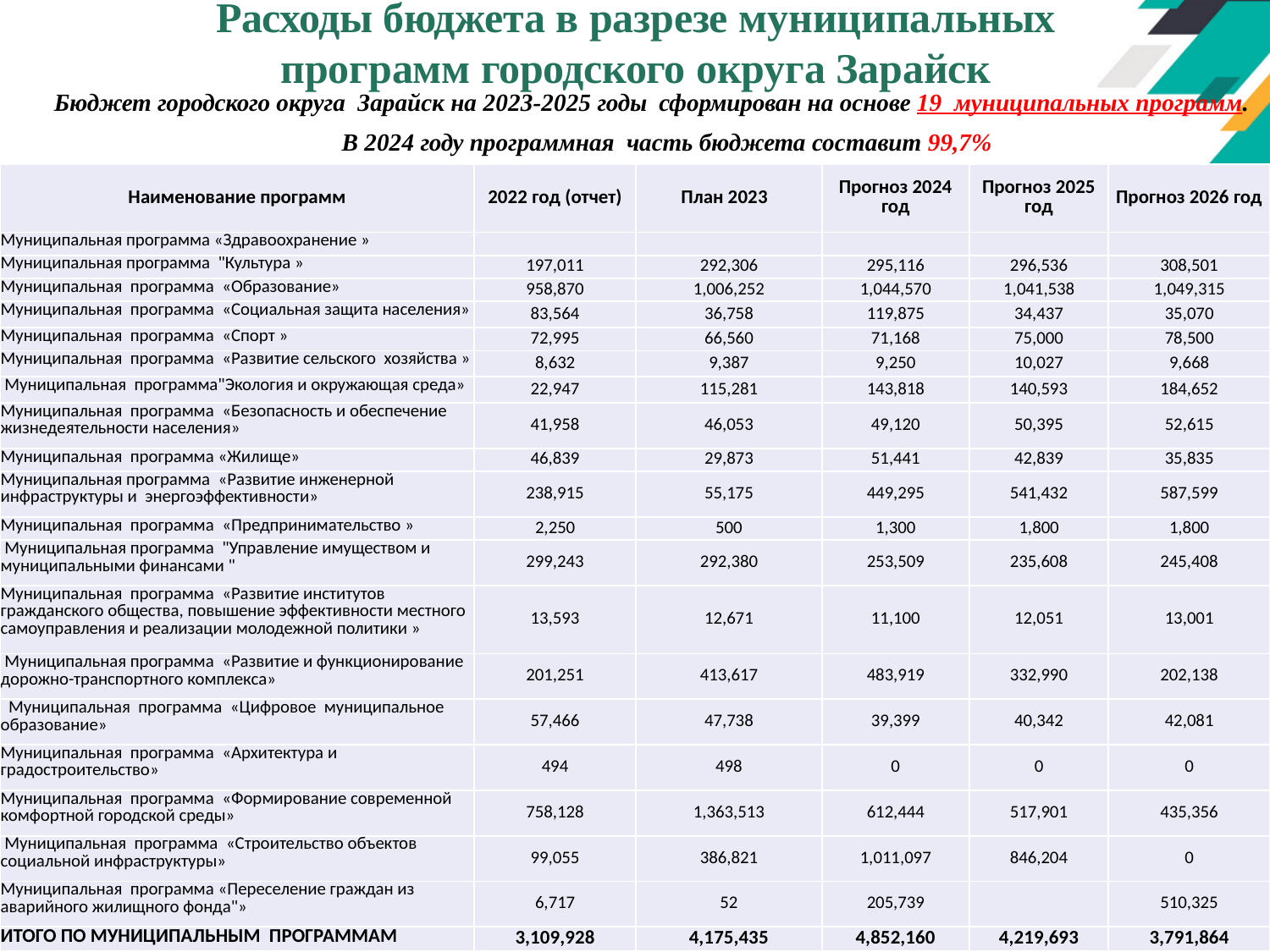

# Расходы бюджета в разрезе муниципальных программ городского округа Зарайск
Бюджет городского округа  Зарайск на 2023-2025 годы  сформирован на основе 19  муниципальных программ.
                                              В 2024 году программная  часть бюджета составит 99,7%
| Наименование программ | 2022 год (отчет) | План 2023 | Прогноз 2024 год | Прогноз 2025 год | Прогноз 2026 год |
| --- | --- | --- | --- | --- | --- |
| Муниципальная программа «Здравоохранение » |  |  |  |  |  |
| Муниципальная программа "Культура » | 197,011 | 292,306 | 295,116 | 296,536 | 308,501 |
| Муниципальная программа «Образование» | 958,870 | 1,006,252 | 1,044,570 | 1,041,538 | 1,049,315 |
| Муниципальная программа «Социальная защита населения» | 83,564 | 36,758 | 119,875 | 34,437 | 35,070 |
| Муниципальная программа «Спорт » | 72,995 | 66,560 | 71,168 | 75,000 | 78,500 |
| Муниципальная программа «Развитие сельского хозяйства » | 8,632 | 9,387 | 9,250 | 10,027 | 9,668 |
| Муниципальная программа"Экология и окружающая среда» | 22,947 | 115,281 | 143,818 | 140,593 | 184,652 |
| Муниципальная программа «Безопасность и обеспечение жизнедеятельности населения» | 41,958 | 46,053 | 49,120 | 50,395 | 52,615 |
| Муниципальная программа «Жилище» | 46,839 | 29,873 | 51,441 | 42,839 | 35,835 |
| Муниципальная программа «Развитие инженерной инфраструктуры и энергоэффективности» | 238,915 | 55,175 | 449,295 | 541,432 | 587,599 |
| Муниципальная программа «Предпринимательство » | 2,250 | 500 | 1,300 | 1,800 | 1,800 |
| Муниципальная программа "Управление имуществом и муниципальными финансами " | 299,243 | 292,380 | 253,509 | 235,608 | 245,408 |
| Муниципальная программа «Развитие институтов гражданского общества, повышение эффективности местного самоуправления и реализации молодежной политики » | 13,593 | 12,671 | 11,100 | 12,051 | 13,001 |
| Муниципальная программа «Развитие и функционирование дорожно-транспортного комплекса» | 201,251 | 413,617 | 483,919 | 332,990 | 202,138 |
| Муниципальная программа «Цифровое муниципальное образование» | 57,466 | 47,738 | 39,399 | 40,342 | 42,081 |
| Муниципальная программа «Архитектура и градостроительство» | 494 | 498 | 0 | 0 | 0 |
| Муниципальная программа «Формирование современной комфортной городской среды» | 758,128 | 1,363,513 | 612,444 | 517,901 | 435,356 |
| Муниципальная программа «Строительство объектов социальной инфраструктуры» | 99,055 | 386,821 | 1,011,097 | 846,204 | 0 |
| Муниципальная программа «Переселение граждан из аварийного жилищного фонда"» | 6,717 | 52 | 205,739 |  | 510,325 |
| ИТОГО ПО МУНИЦИПАЛЬНЫМ ПРОГРАММАМ | 3,109,928 | 4,175,435 | 4,852,160 | 4,219,693 | 3,791,864 |